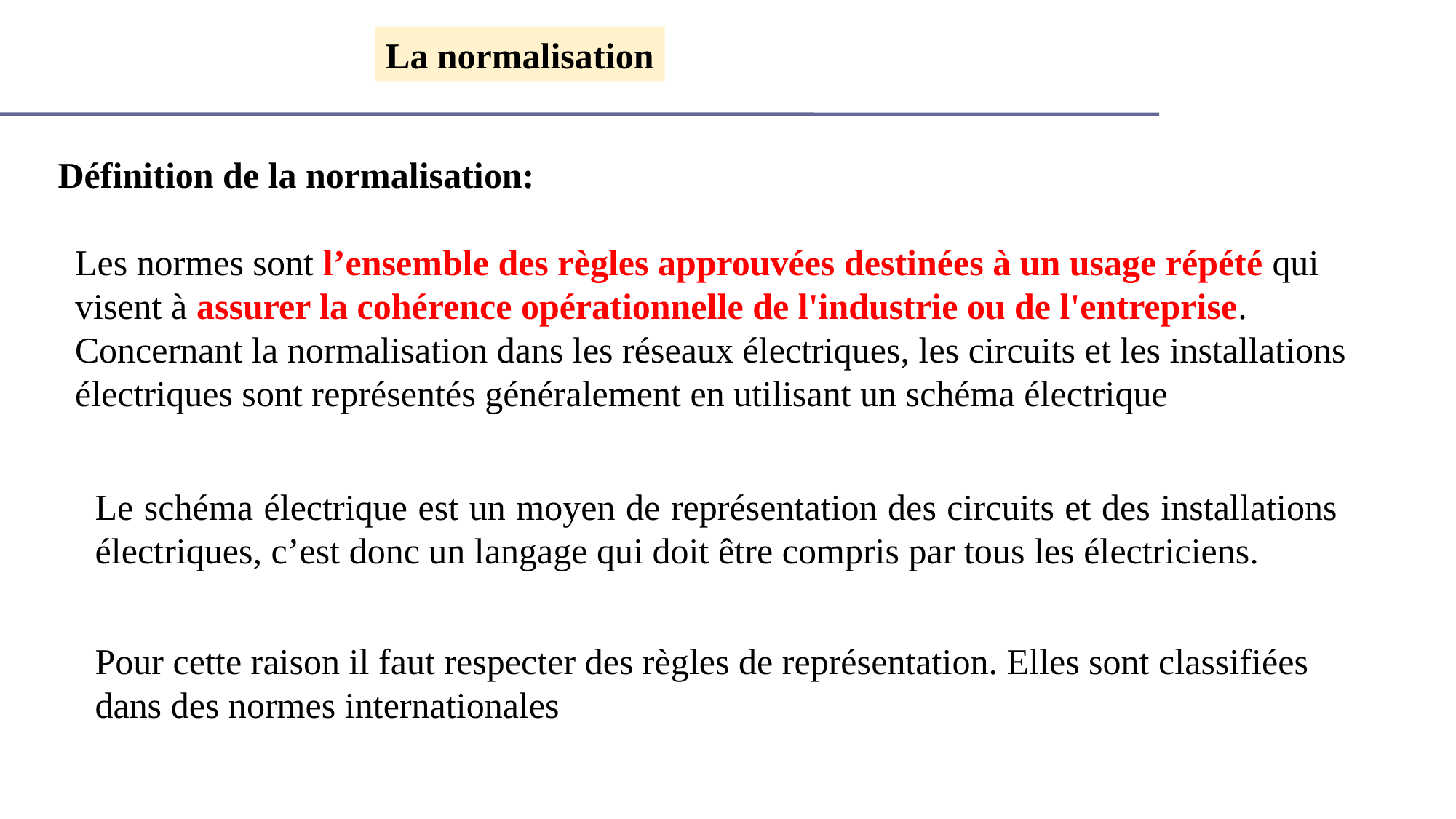

La normalisation

Définition de la normalisation:
Les normes sont l’ensemble des règles approuvées destinées à un usage répété qui visent à assurer la cohérence opérationnelle de l'industrie ou de l'entreprise.
Concernant la normalisation dans les réseaux électriques, les circuits et les installations électriques sont représentés généralement en utilisant un schéma électrique
Le schéma électrique est un moyen de représentation des circuits et des installations électriques, c’est donc un langage qui doit être compris par tous les électriciens.
Pour cette raison il faut respecter des règles de représentation. Elles sont classifiées dans des normes internationales